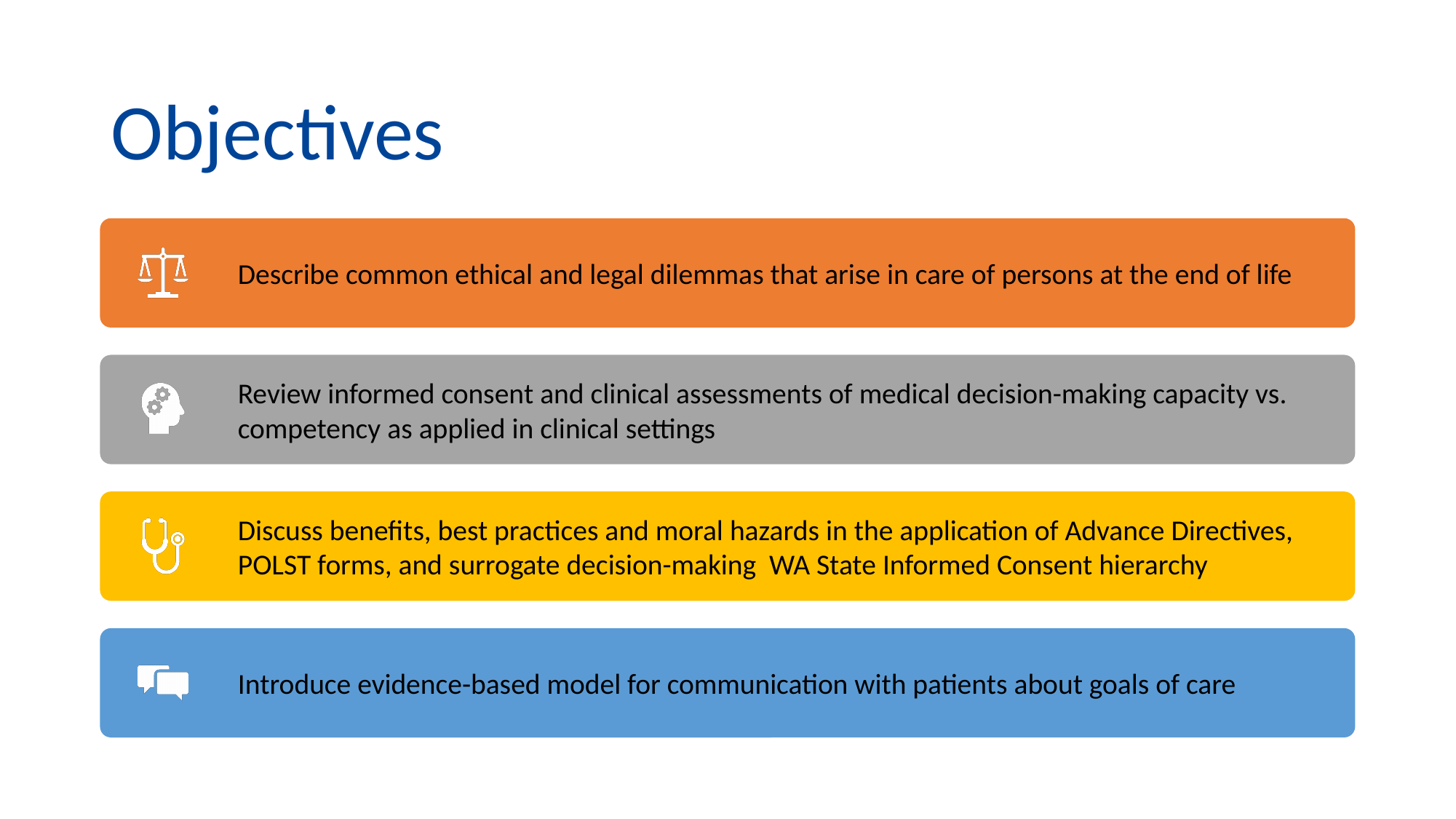

# Objectives
Describe common ethical and legal dilemmas that arise in care of persons at the end of life
Review informed consent and clinical assessments of medical decision-making capacity vs. competency as applied in clinical settings
Discuss benefits, best practices and moral hazards in the application of Advance Directives, POLST forms, and surrogate decision-making  WA State Informed Consent hierarchy
Introduce evidence-based model for communication with patients about goals of care